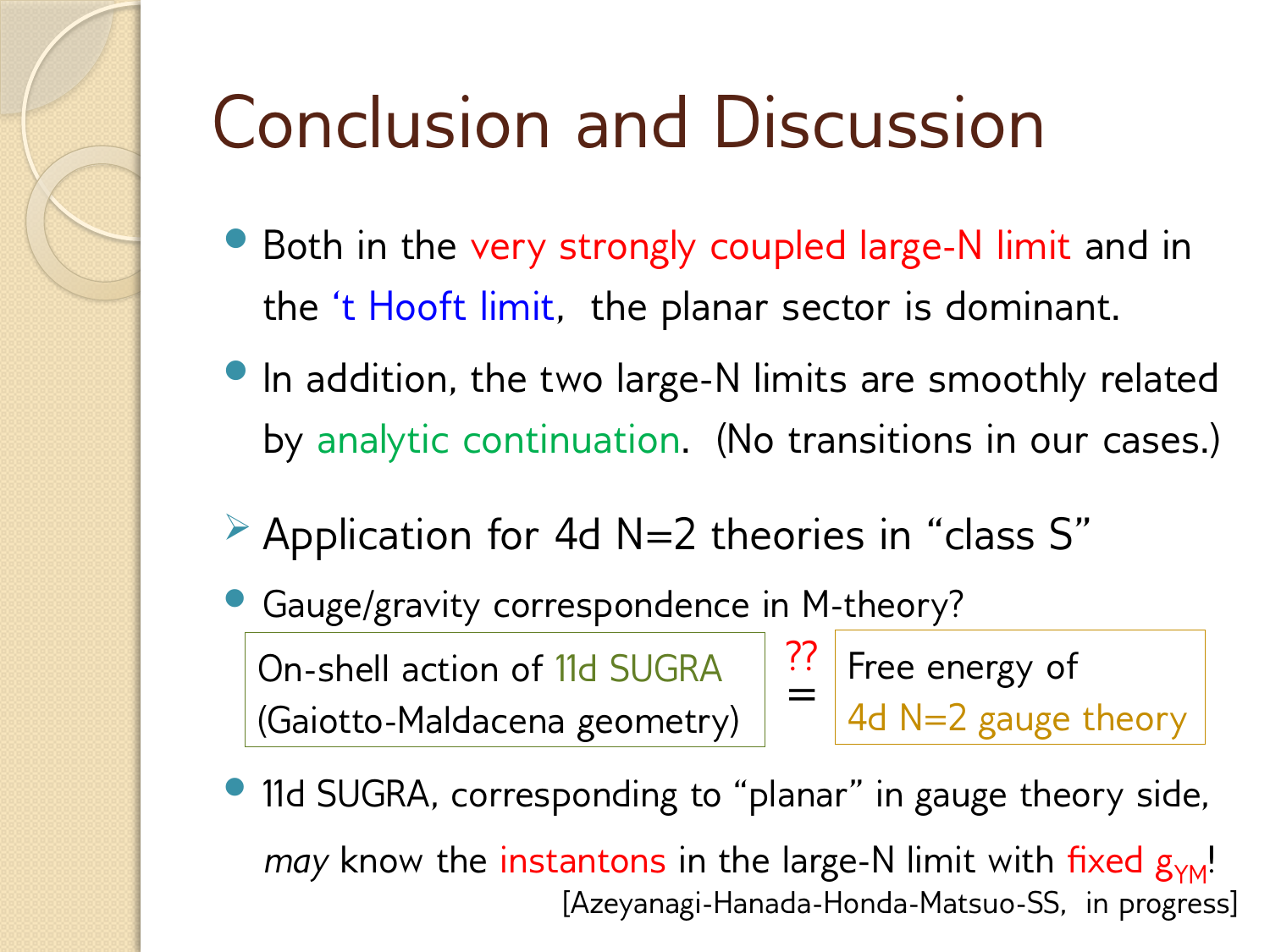

# Conclusion and Discussion
Both in the very strongly coupled large-N limit and in the ‘t Hooft limit,  the planar sector is dominant.
In addition, the two large-N limits are smoothly related by analytic continuation.  (No transitions in our cases.)

Application for 4d N=2 theories in “class S”
Gauge/gravity correspondence in M-theory?

11d SUGRA, corresponding to “planar” in gauge theory side, may know the instantons in the large-N limit with fixed gYM!
??
Free energy of
4d N=2 gauge theory
On-shell action of 11d SUGRA
(Gaiotto-Maldacena geometry)
=
[Azeyanagi-Hanada-Honda-Matsuo-SS,  in progress]